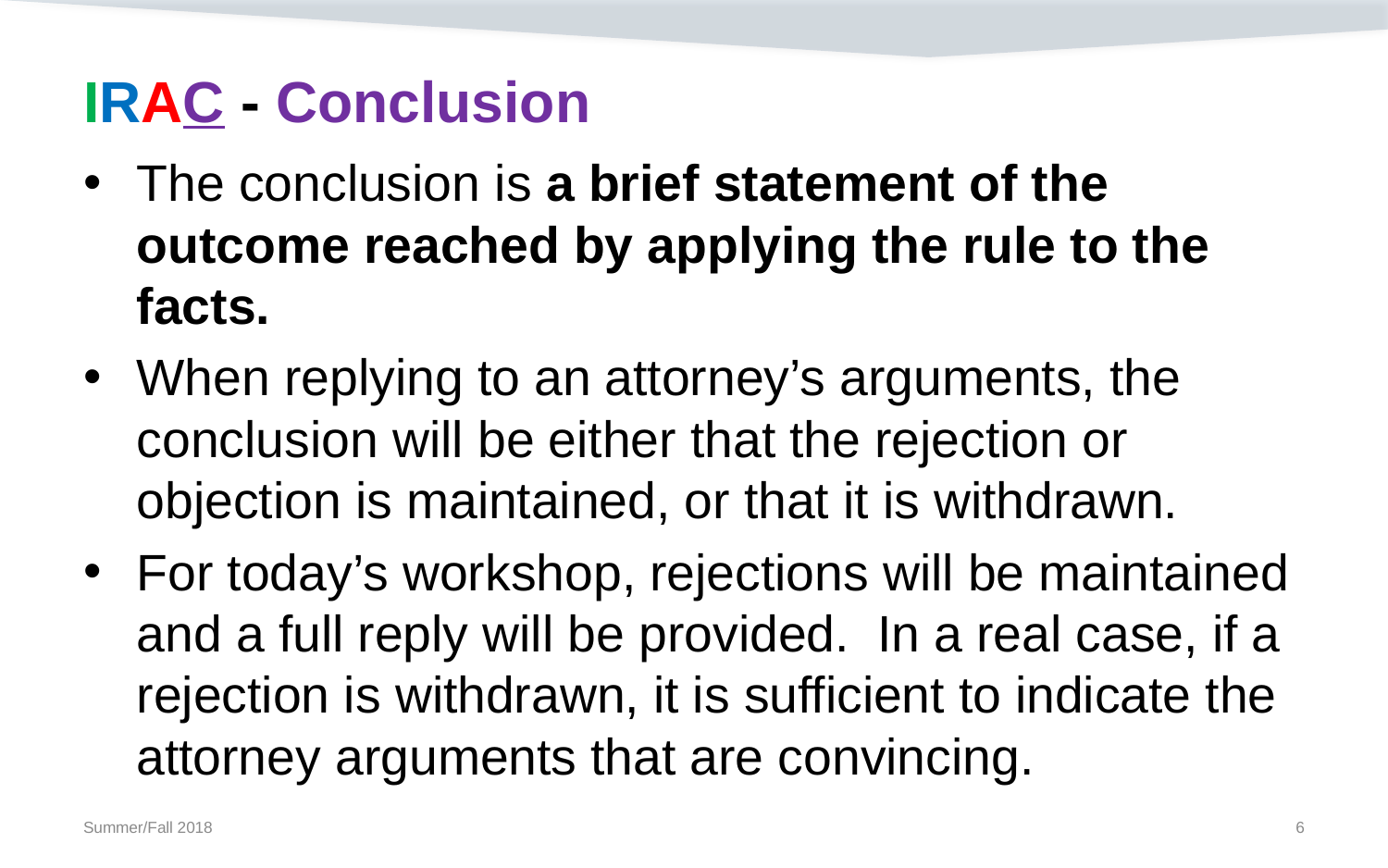

# IRAC - Conclusion
The conclusion is a brief statement of the outcome reached by applying the rule to the facts.
When replying to an attorney’s arguments, the conclusion will be either that the rejection or objection is maintained, or that it is withdrawn.
For today’s workshop, rejections will be maintained and a full reply will be provided.  In a real case, if a rejection is withdrawn, it is sufficient to indicate the attorney arguments that are convincing.

Summer/Fall 2018
6